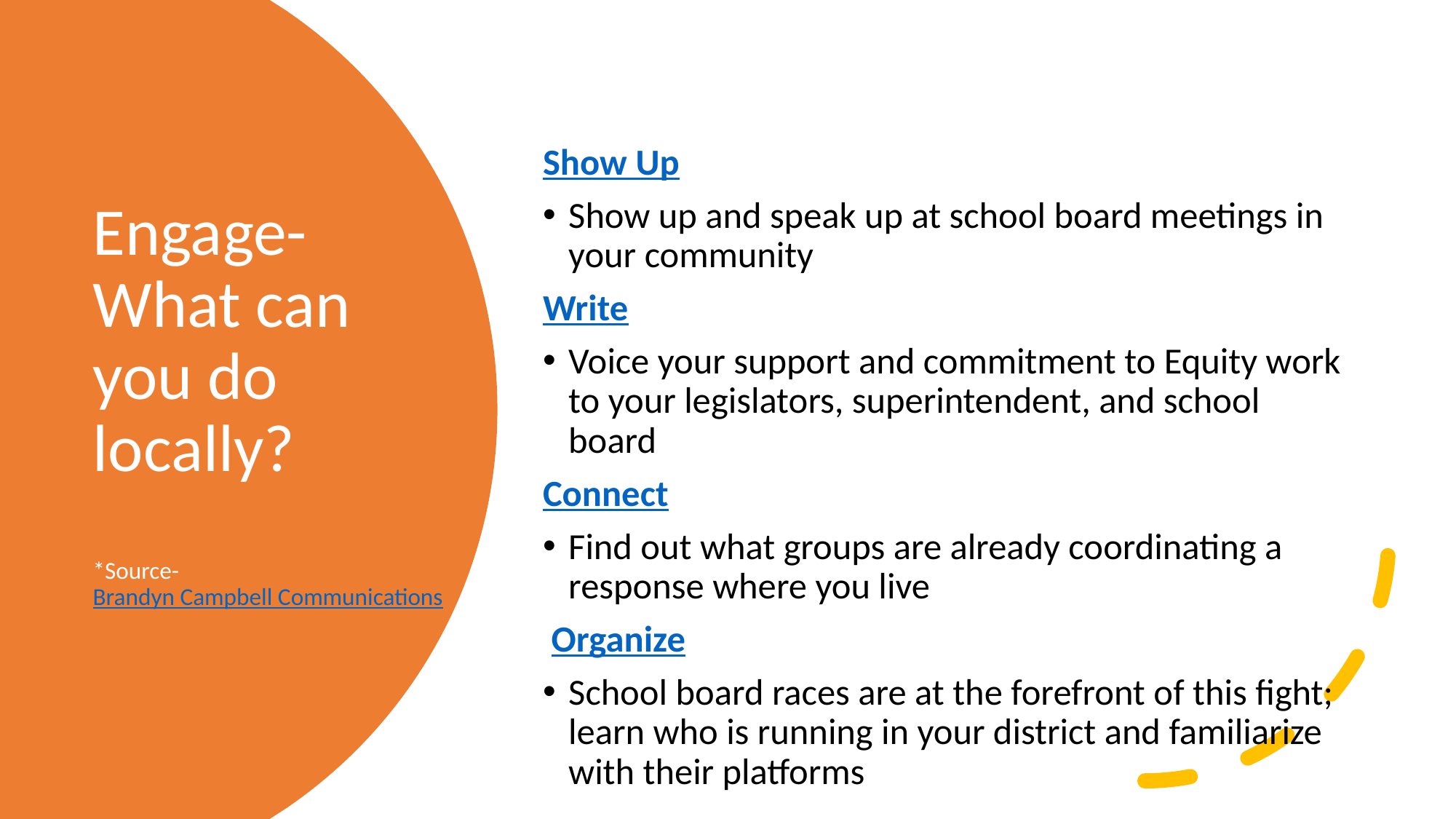

# Engage- What can you do locally? *Source- Brandyn Campbell Communications
Show Up
Show up and speak up at school board meetings in your community
Write
Voice your support and commitment to Equity work to your legislators, superintendent, and school board
Connect
Find out what groups are already coordinating a response where you live
 Organize
School board races are at the forefront of this fight; learn who is running in your district and familiarize with their platforms